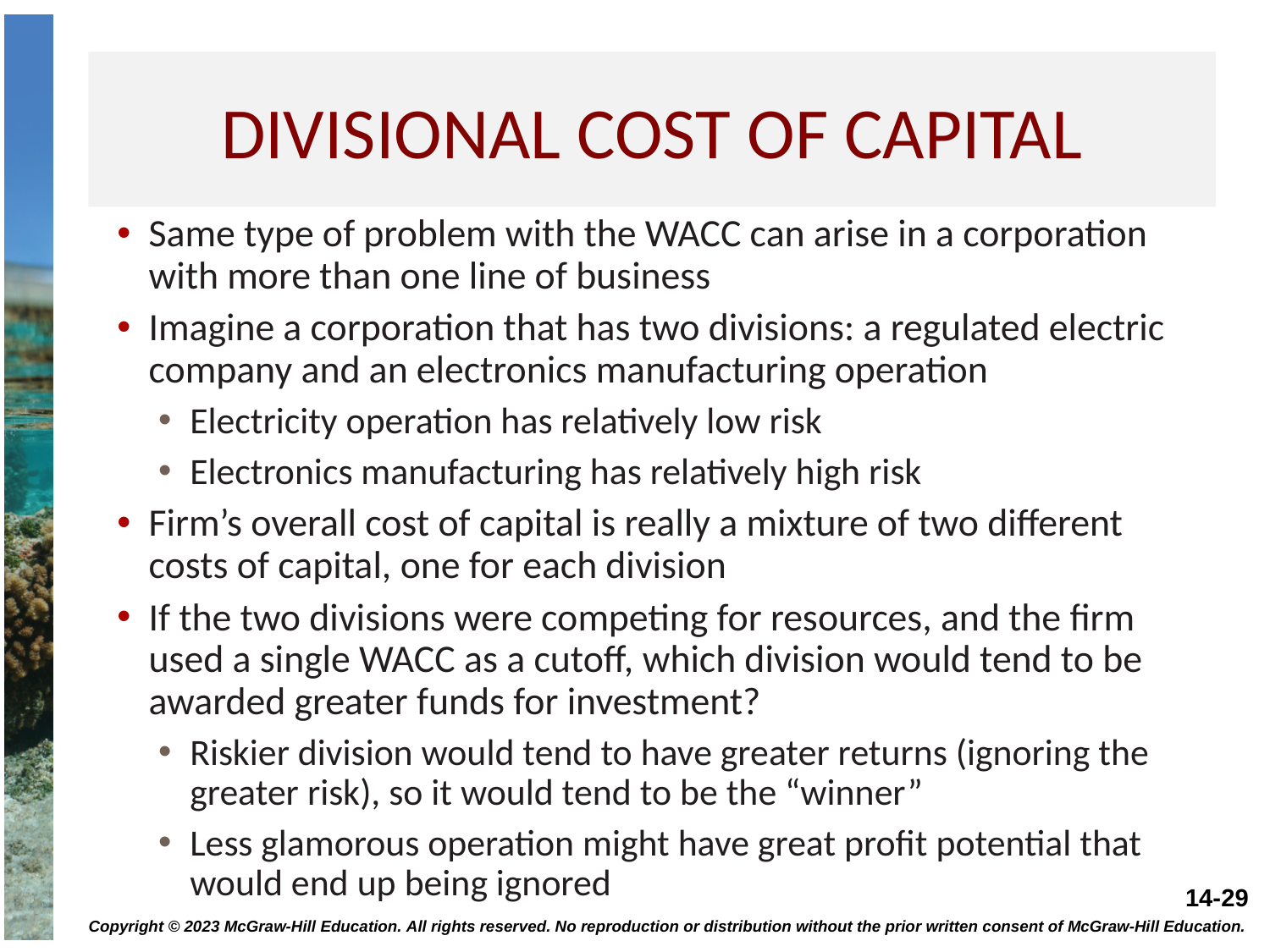

# Divisional cost of capital
Same type of problem with the WACC can arise in a corporation with more than one line of business
Imagine a corporation that has two divisions: a regulated electric company and an electronics manufacturing operation
Electricity operation has relatively low risk
Electronics manufacturing has relatively high risk
Firm’s overall cost of capital is really a mixture of two different costs of capital, one for each division
If the two divisions were competing for resources, and the firm used a single WACC as a cutoff, which division would tend to be awarded greater funds for investment?
Riskier division would tend to have greater returns (ignoring the greater risk), so it would tend to be the “winner”
Less glamorous operation might have great profit potential that would end up being ignored
Copyright © 2023 McGraw-Hill Education. All rights reserved. No reproduction or distribution without the prior written consent of McGraw-Hill Education.